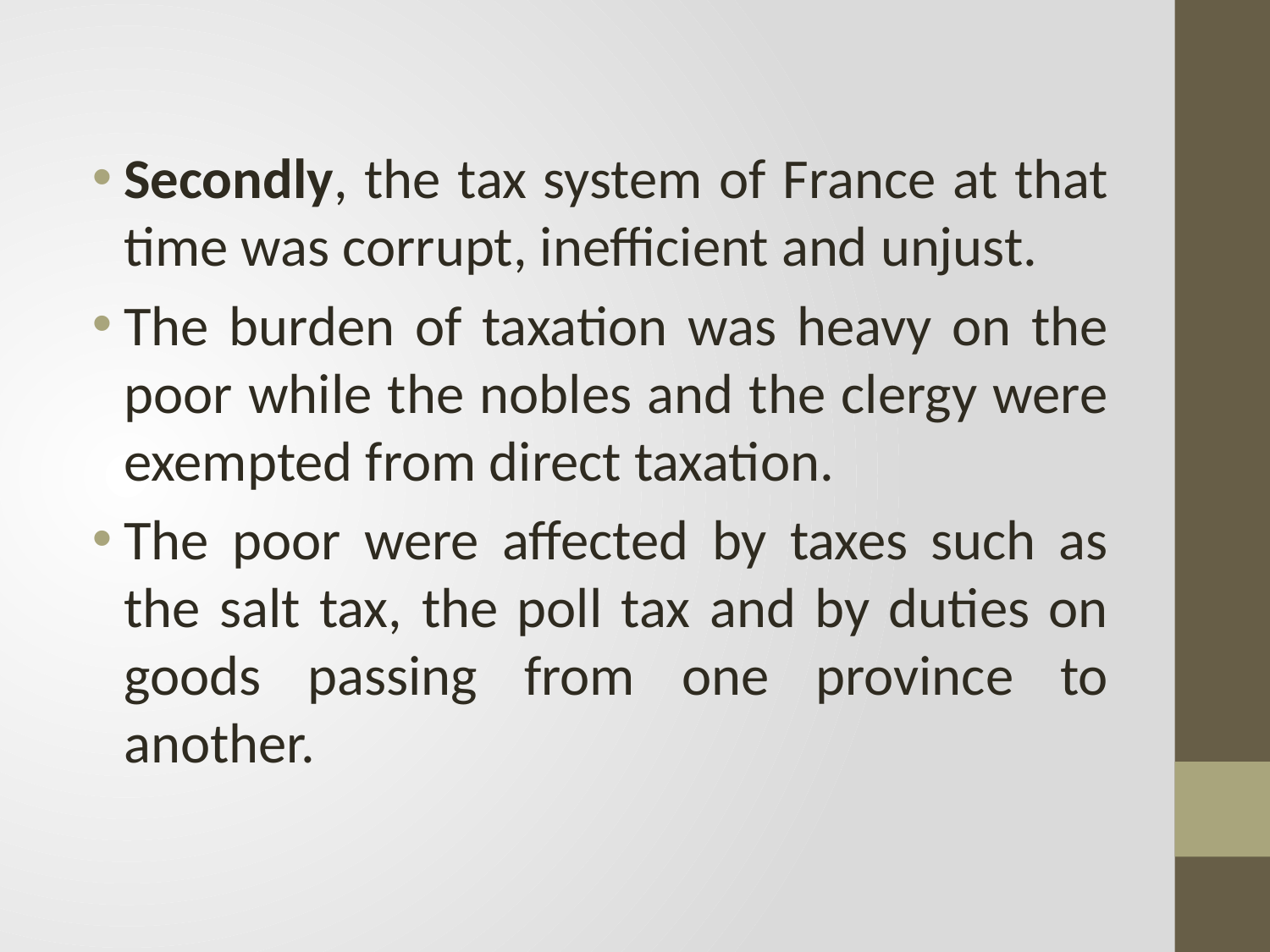

Secondly, the tax system of France at that time was corrupt, inefficient and unjust.
The burden of taxation was heavy on the poor while the nobles and the clergy were exempted from direct taxation.
The poor were affected by taxes such as the salt tax, the poll tax and by duties on goods passing from one province to another.